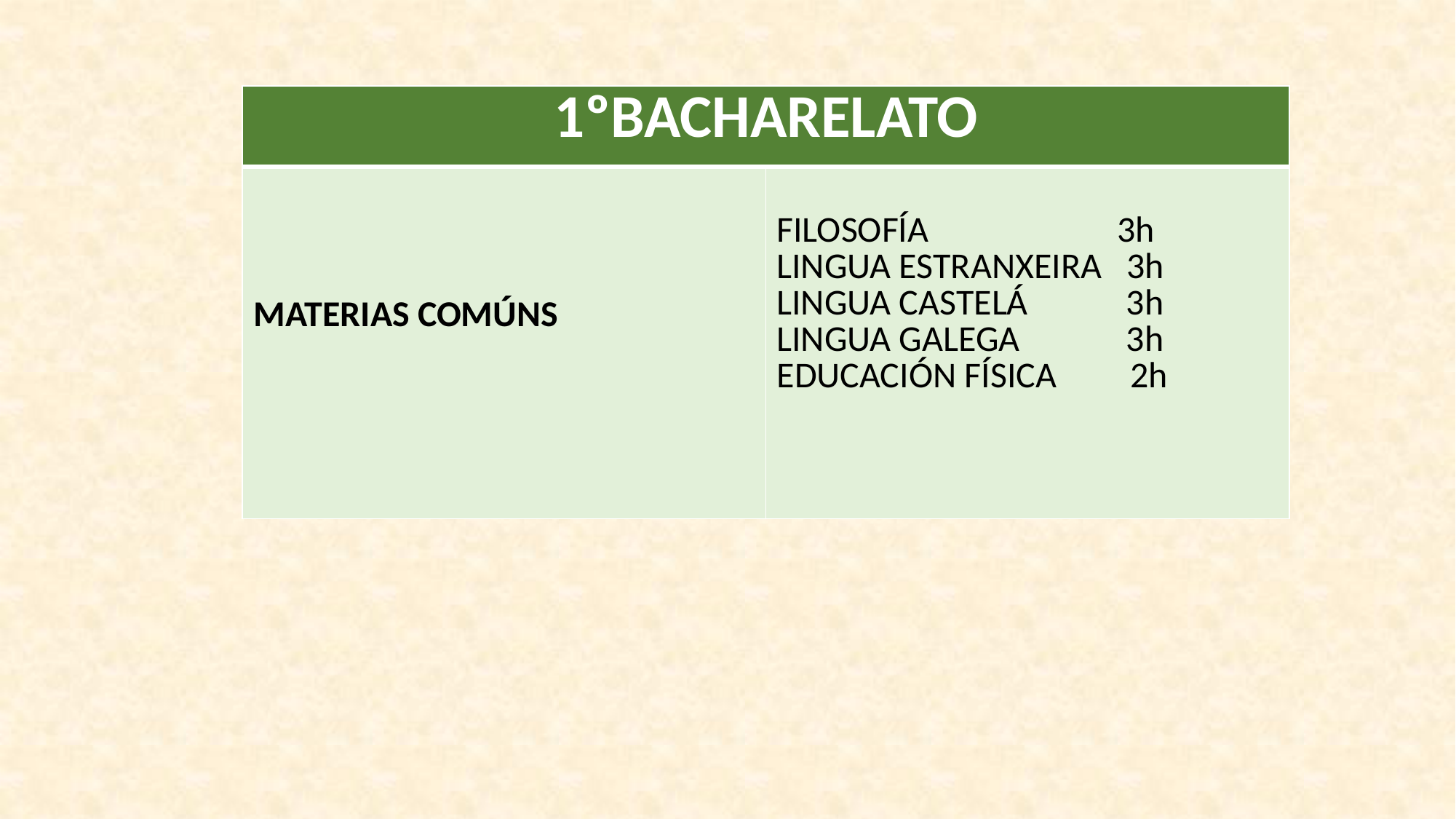

| 1ºBACHARELATO |  |
| --- | --- |
| MATERIAS COMÚNS | FILOSOFÍA 3h LINGUA ESTRANXEIRA 3h LINGUA CASTELÁ 3h LINGUA GALEGA 3h EDUCACIÓN FÍSICA 2h |